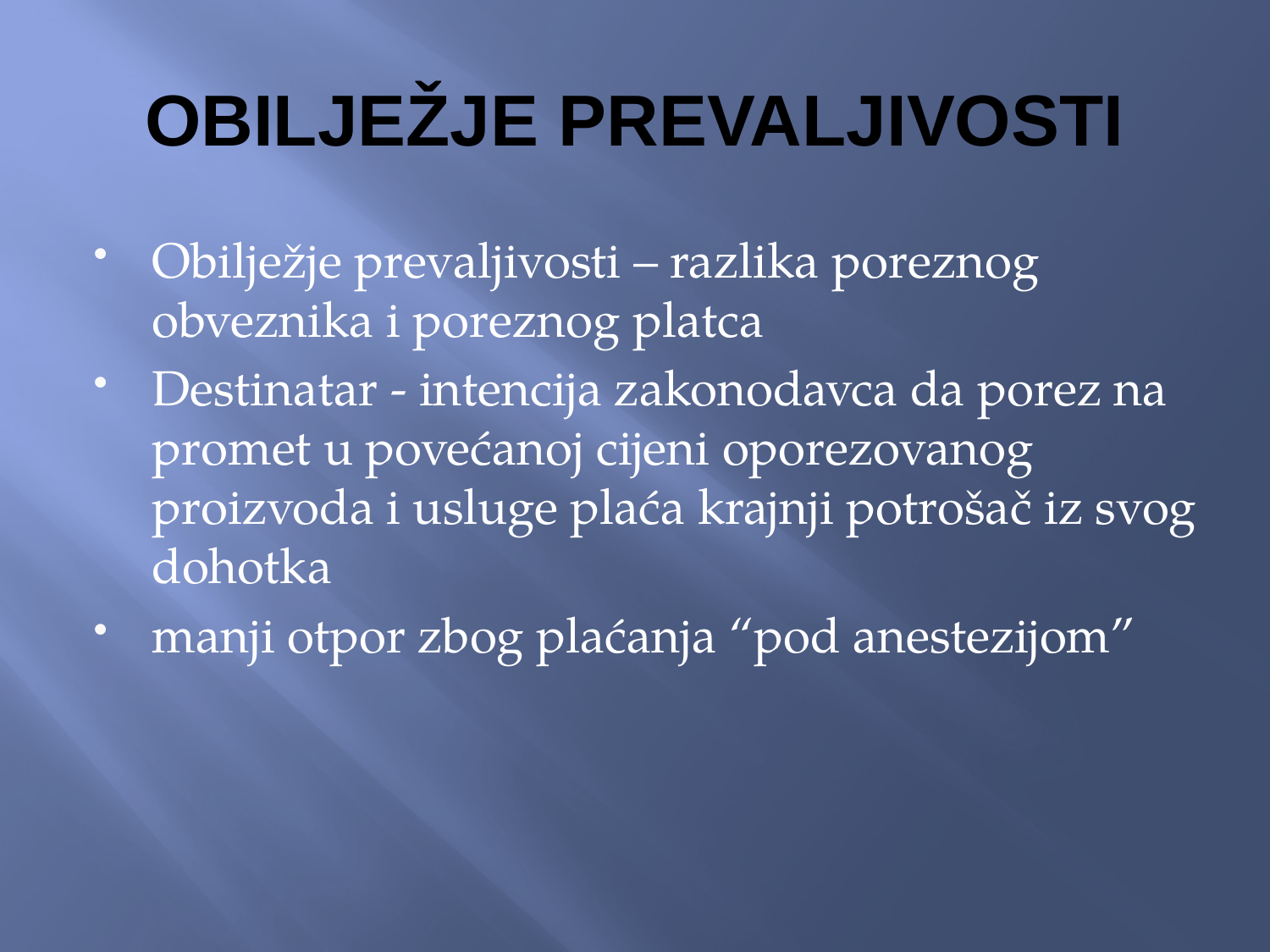

# OBILJEŽJE PREVALJIVOSTI
Obilježje prevaljivosti – razlika poreznog obveznika i poreznog platca
Destinatar - intencija zakonodavca da porez na promet u povećanoj cijeni oporezovanog proizvoda i usluge plaća krajnji potrošač iz svog dohotka
manji otpor zbog plaćanja “pod anestezijom”